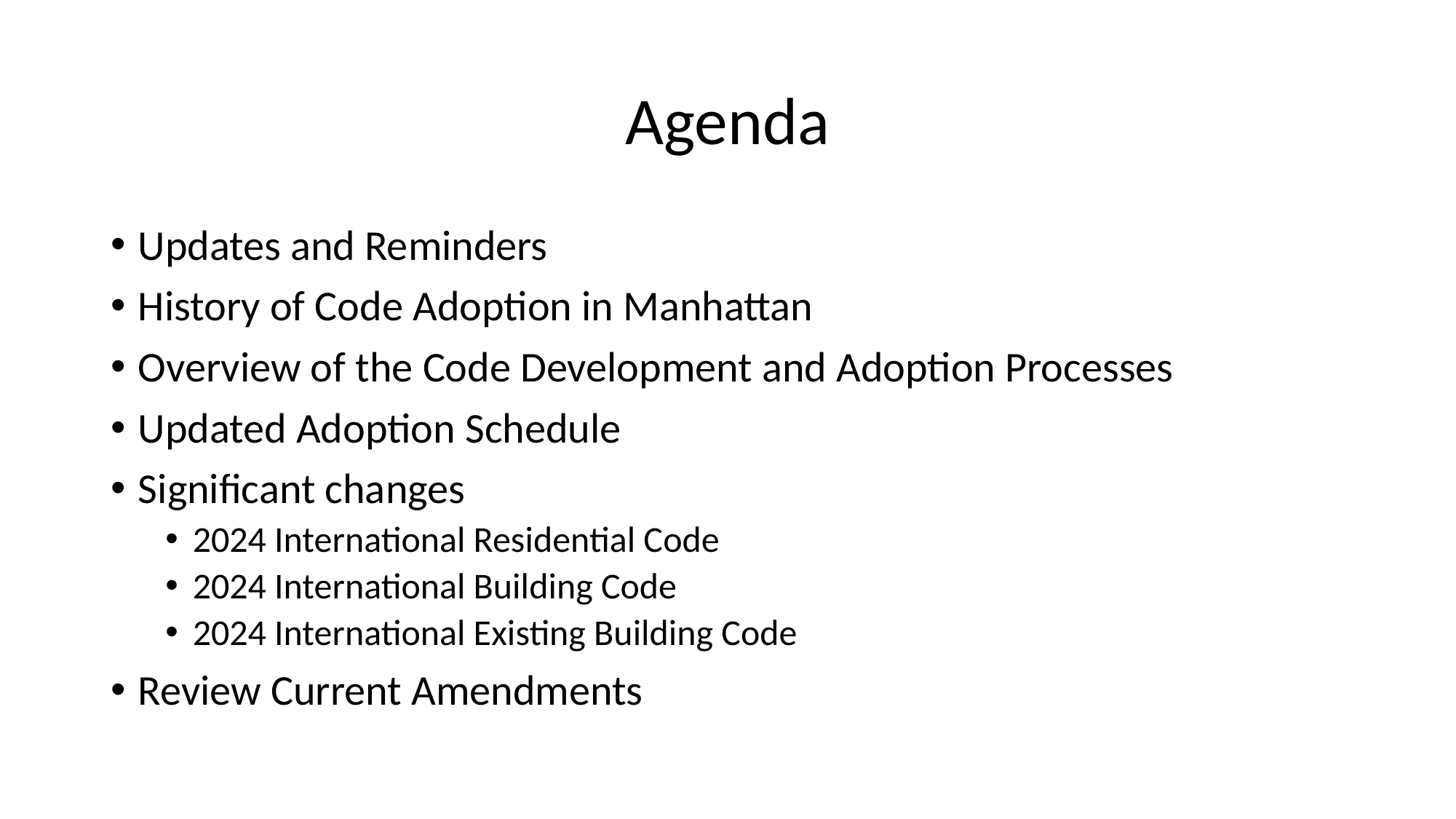

# Agenda
Updates and Reminders
History of Code Adoption in Manhattan
Overview of the Code Development and Adoption Processes
Updated Adoption Schedule
Significant changes
2024 International Residential Code
2024 International Building Code
2024 International Existing Building Code
Review Current Amendments